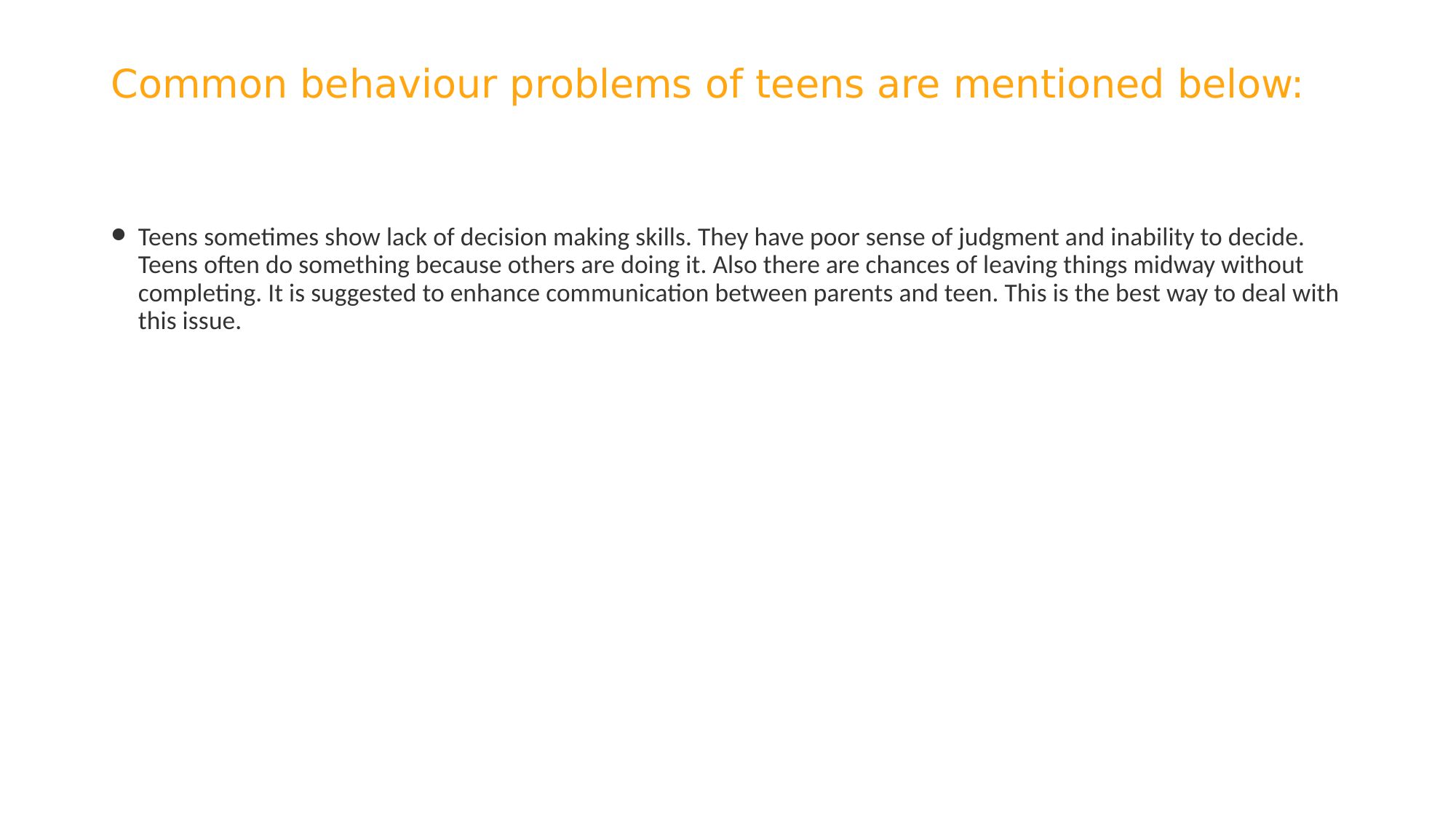

# Common behaviour problems of teens are mentioned below:
Teens sometimes show lack of decision making skills. They have poor sense of judgment and inability to decide. Teens often do something because others are doing it. Also there are chances of leaving things midway without completing. It is suggested to enhance communication between parents and teen. This is the best way to deal with this issue.